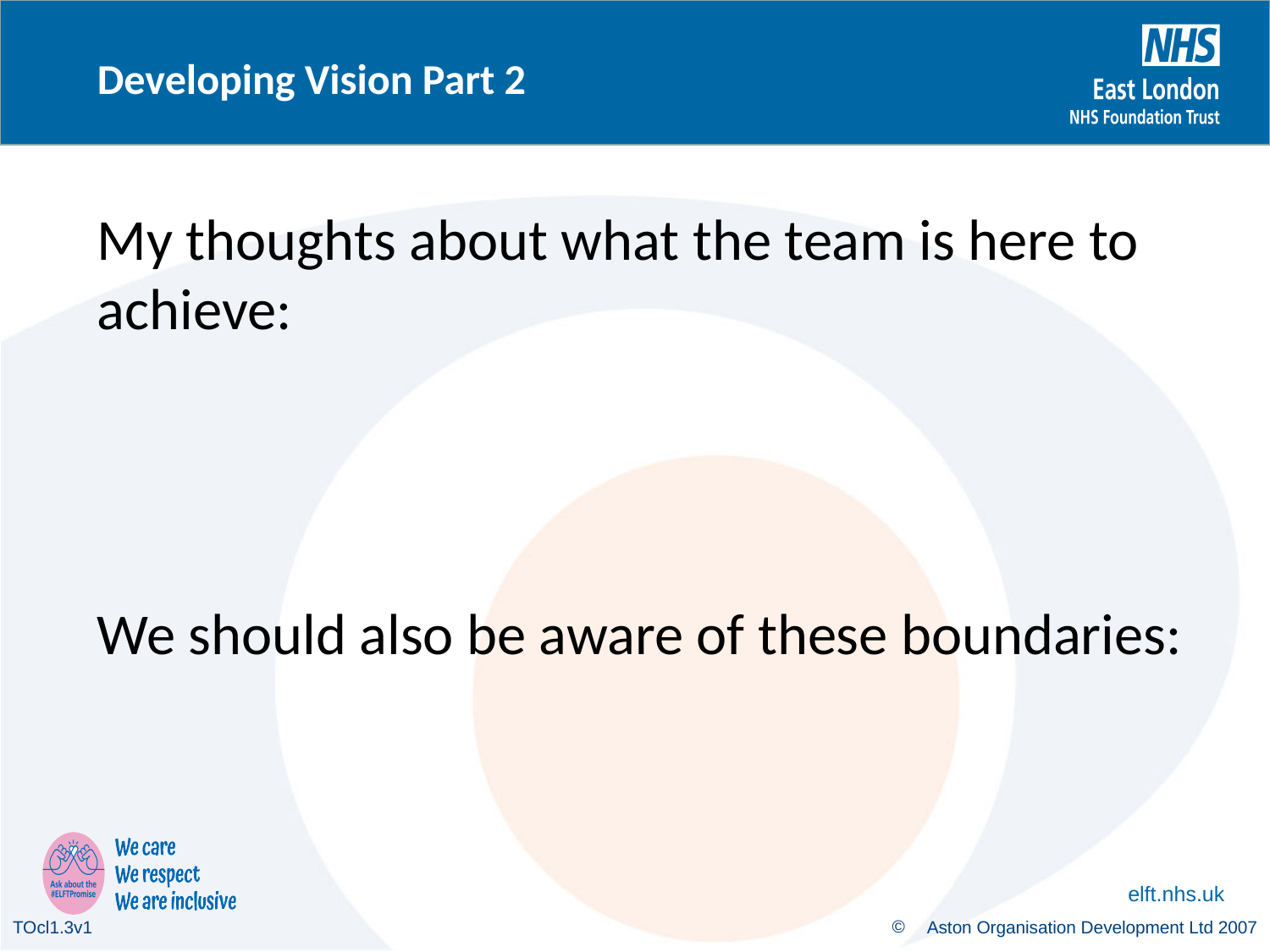

Developing Vision Part 2
My thoughts about what the team is here to achieve:

We should also be aware of these boundaries:

TOcl1.3v1

 Aston Organisation Development Ltd 2007